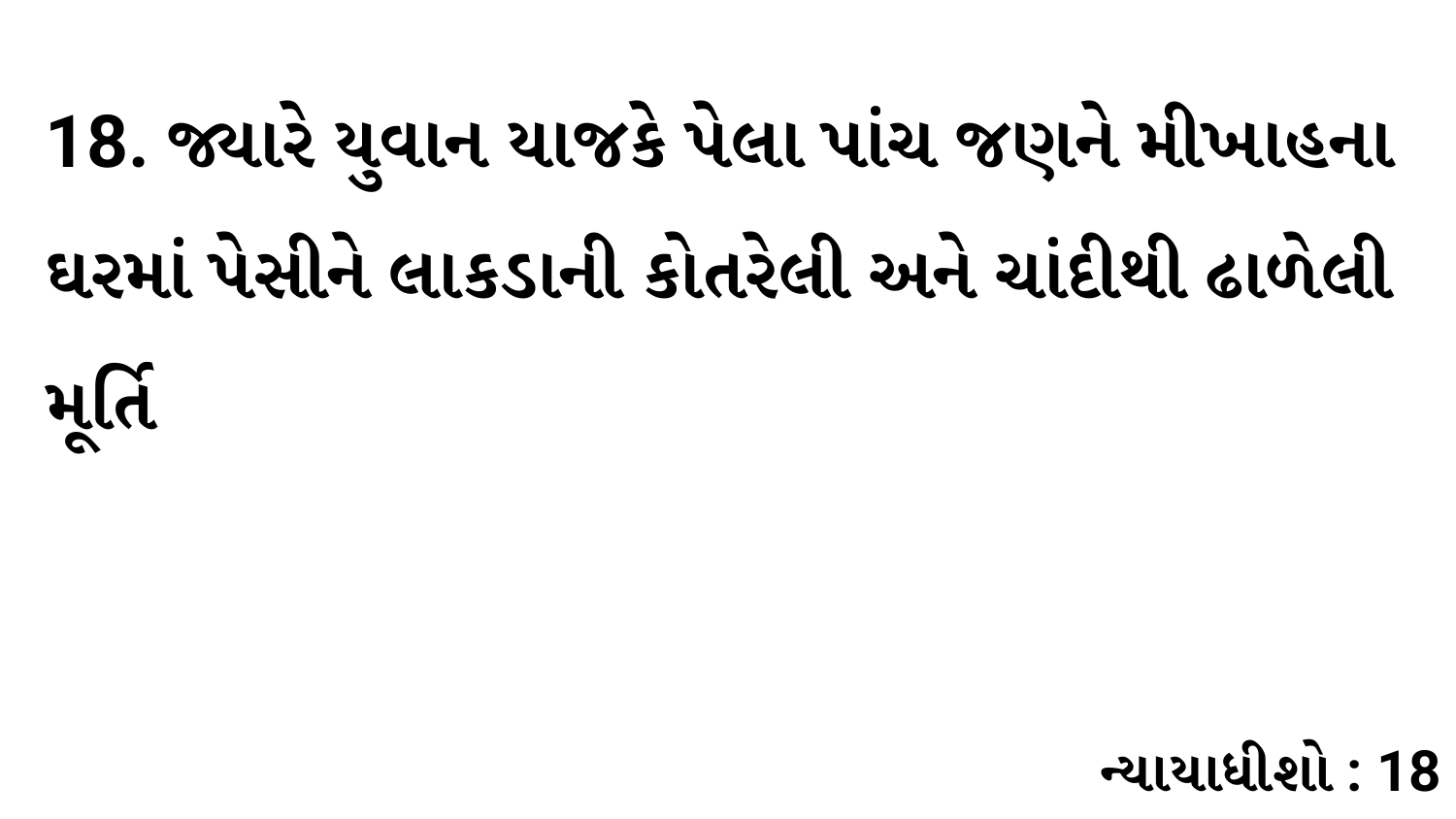

18. જ્યારે યુવાન યાજકે પેલા પાંચ જણને મીખાહના ઘરમાં પેસીને લાકડાની કોતરેલી અને ચાંદીથી ઢાળેલી મૂર્તિ
ન્યાયાધીશો : 18